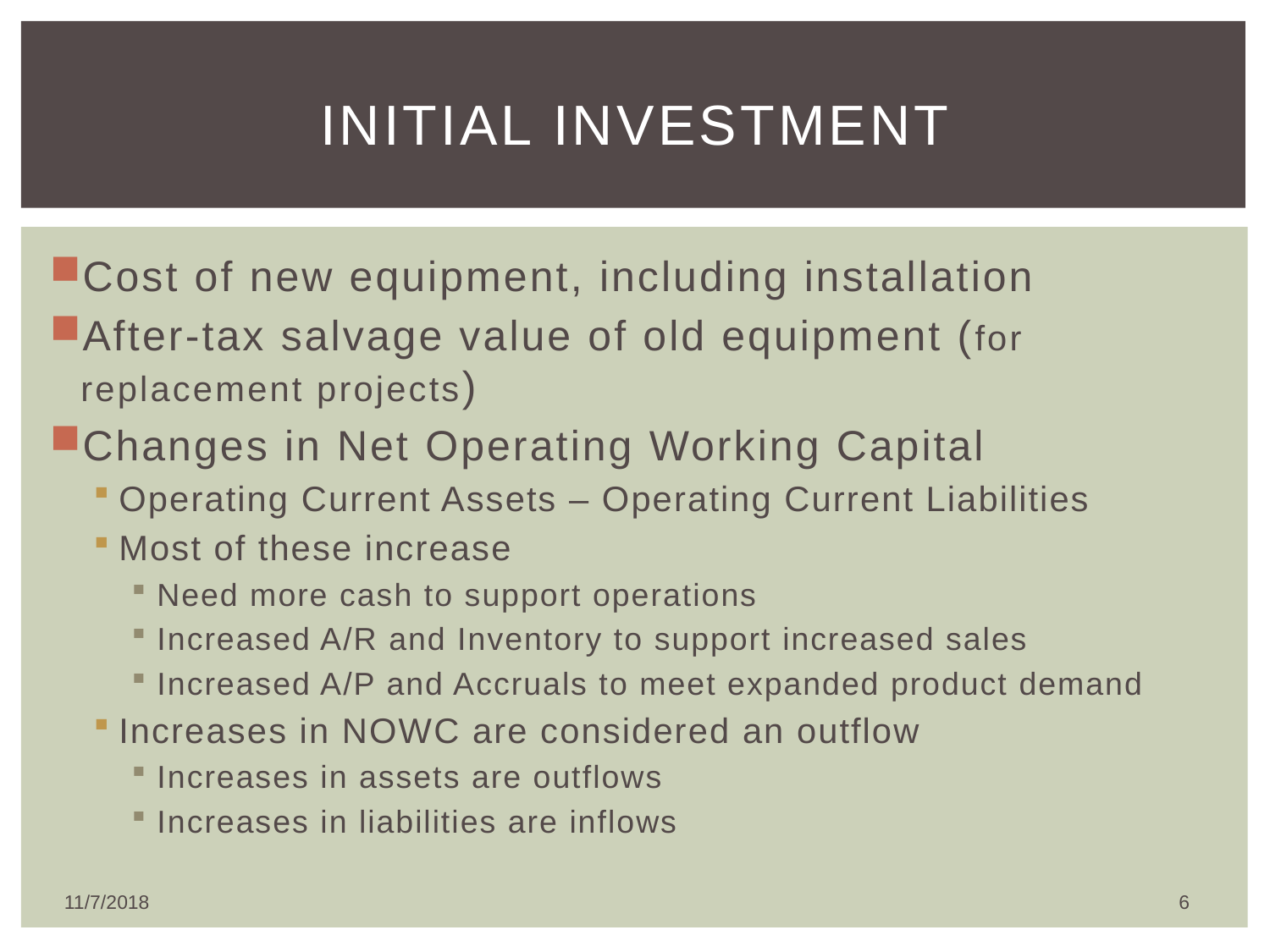

# Initial investment
Cost of new equipment, including installation
After-tax salvage value of old equipment (for replacement projects)
Changes in Net Operating Working Capital
Operating Current Assets – Operating Current Liabilities
Most of these increase
Need more cash to support operations
Increased A/R and Inventory to support increased sales
Increased A/P and Accruals to meet expanded product demand
Increases in NOWC are considered an outflow
Increases in assets are outflows
Increases in liabilities are inflows

6
11/7/2018